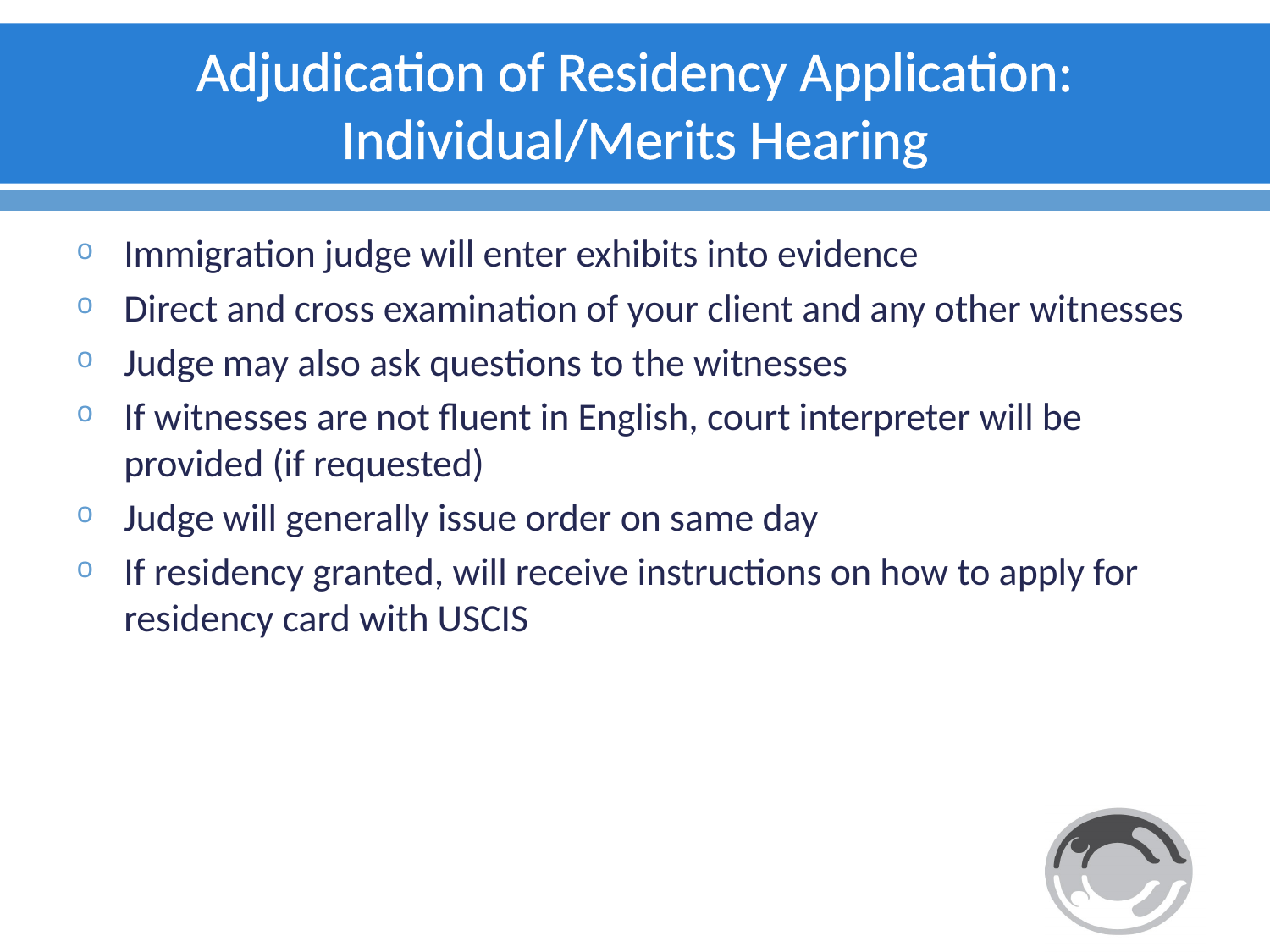

# Adjudication of Residency Application: Individual/Merits Hearing
Immigration judge will enter exhibits into evidence
Direct and cross examination of your client and any other witnesses
Judge may also ask questions to the witnesses
If witnesses are not fluent in English, court interpreter will be provided (if requested)
Judge will generally issue order on same day
If residency granted, will receive instructions on how to apply for residency card with USCIS